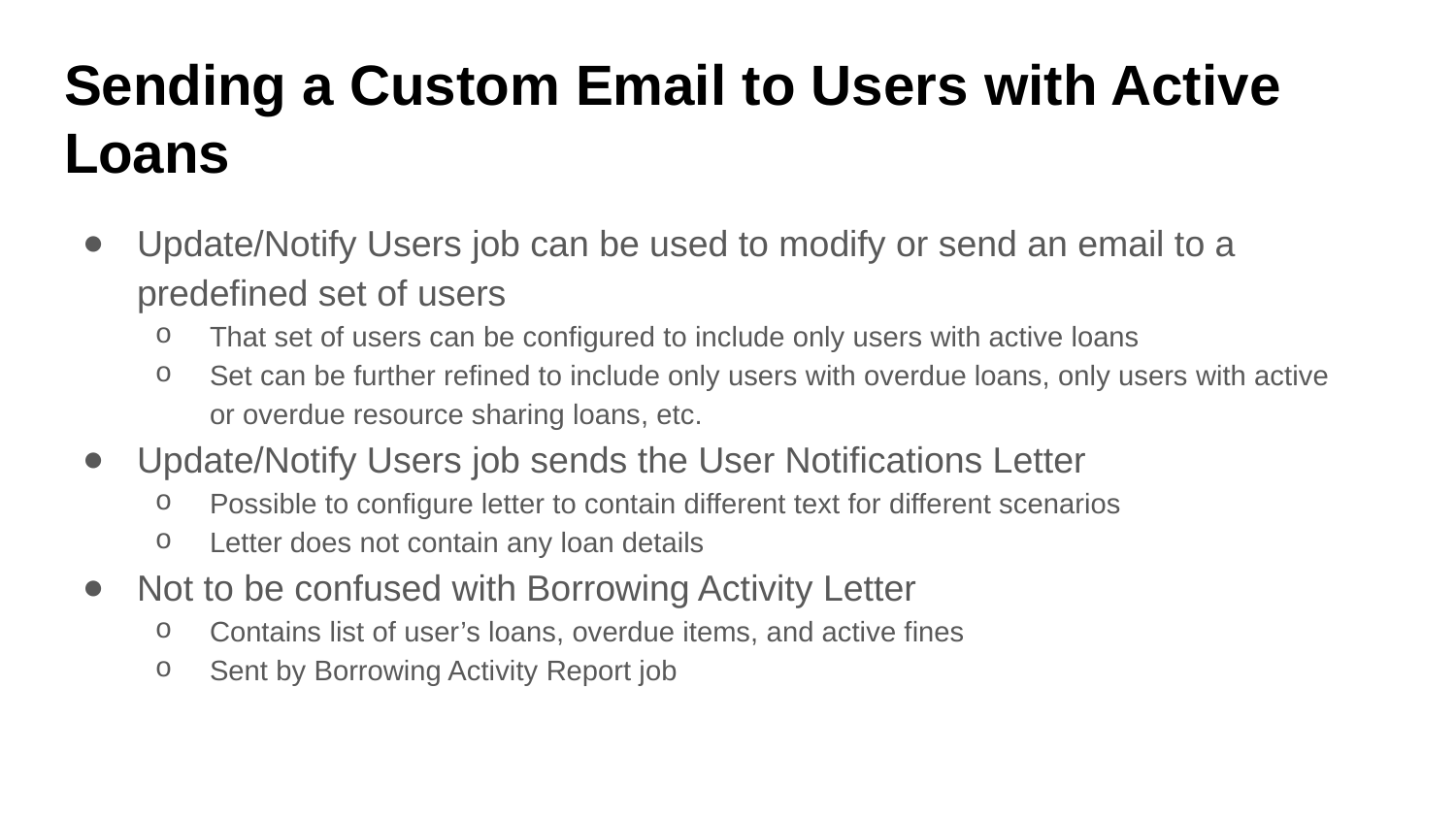

# Sending a Custom Email to Users with Active Loans
Update/Notify Users job can be used to modify or send an email to a predefined set of users
That set of users can be configured to include only users with active loans
Set can be further refined to include only users with overdue loans, only users with active or overdue resource sharing loans, etc.
Update/Notify Users job sends the User Notifications Letter
Possible to configure letter to contain different text for different scenarios
Letter does not contain any loan details
Not to be confused with Borrowing Activity Letter
Contains list of user’s loans, overdue items, and active fines
Sent by Borrowing Activity Report job